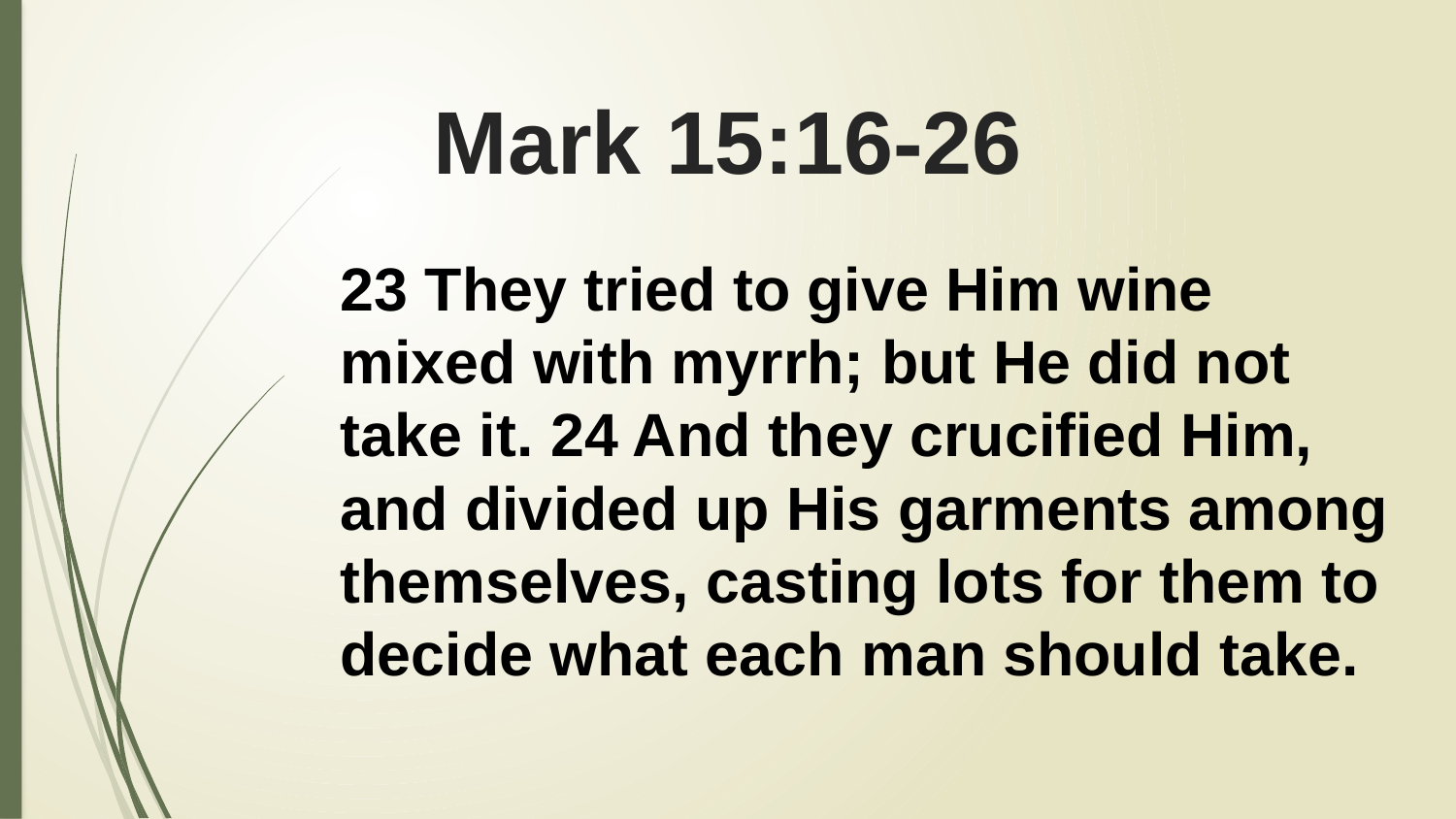

# Mark 15:16-26
23 They tried to give Him wine mixed with myrrh; but He did not take it. 24 And they crucified Him, and divided up His garments among themselves, casting lots for them to decide what each man should take.